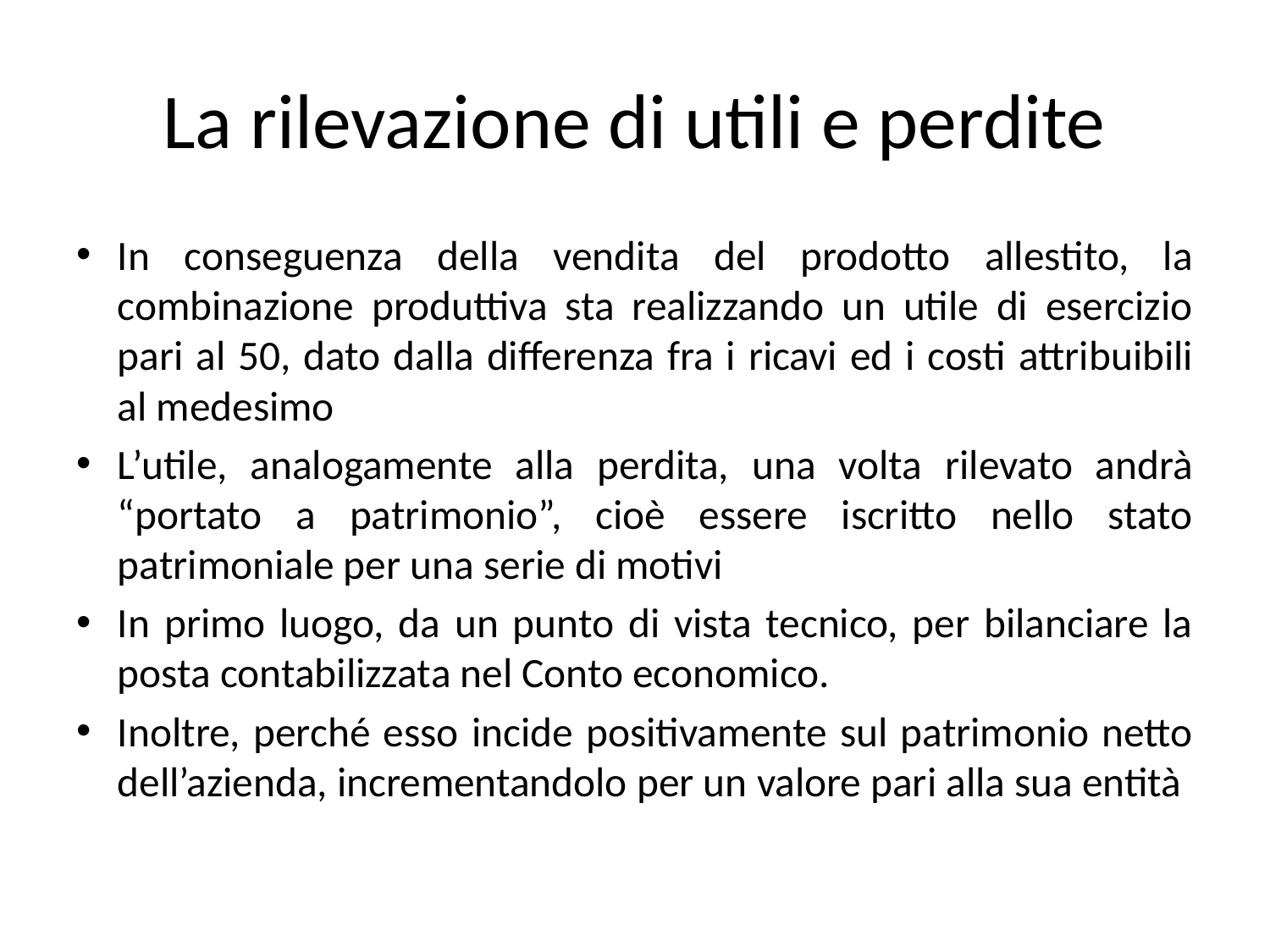

# La rilevazione di utili e perdite
In conseguenza della vendita del prodotto allestito, la combinazione produttiva sta realizzando un utile di esercizio pari al 50, dato dalla differenza fra i ricavi ed i costi attribuibili al medesimo
L’utile, analogamente alla perdita, una volta rilevato andrà “portato a patrimonio”, cioè essere iscritto nello stato patrimoniale per una serie di motivi
In primo luogo, da un punto di vista tecnico, per bilanciare la posta contabilizzata nel Conto economico.
Inoltre, perché esso incide positivamente sul patrimonio netto dell’azienda, incrementandolo per un valore pari alla sua entità